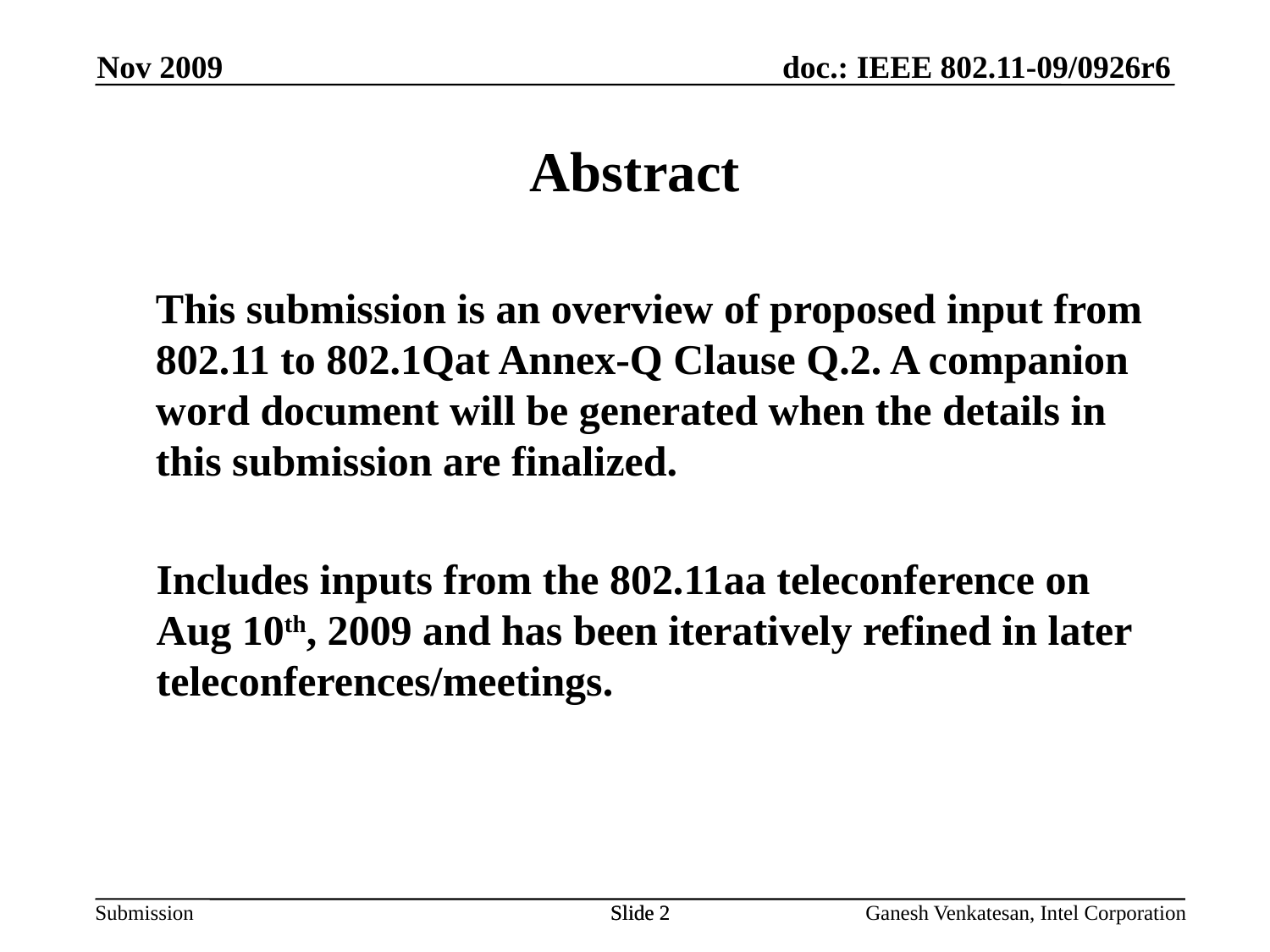

Abstract
	This submission is an overview of proposed input from 802.11 to 802.1Qat Annex-Q Clause Q.2. A companion word document will be generated when the details in this submission are finalized.

Includes inputs from the 802.11aa teleconference on Aug 10th, 2009 and has been iteratively refined in later teleconferences/meetings.
Nov 2009
Slide 2
Slide 2
Ganesh Venkatesan, Intel Corporation